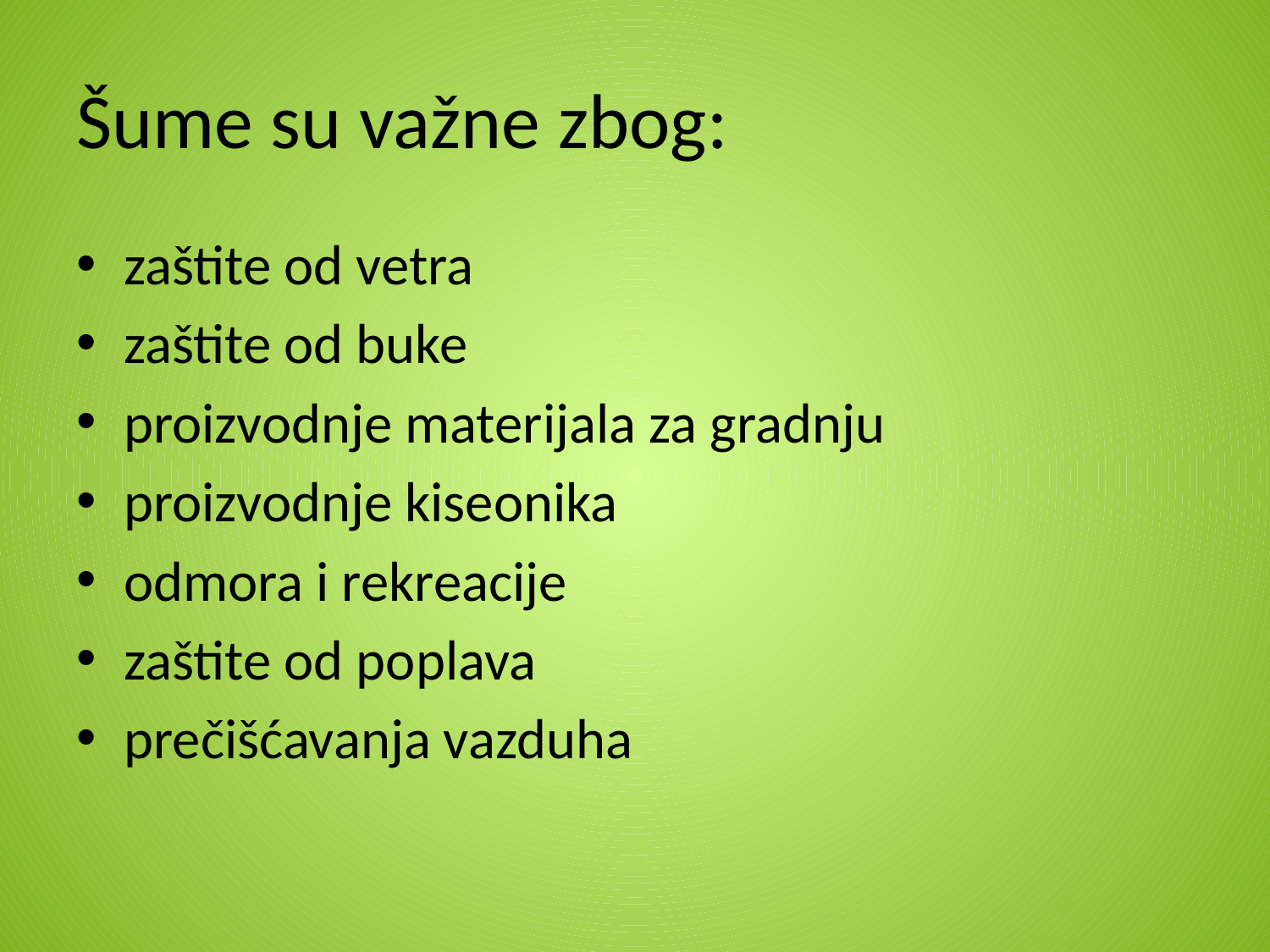

# Šume su važne zbog:
zaštite od vetra
zaštite od buke
proizvodnje materijala za gradnju
proizvodnje kiseonika
odmora i rekreacije
zaštite od poplava
prečišćavanja vazduha